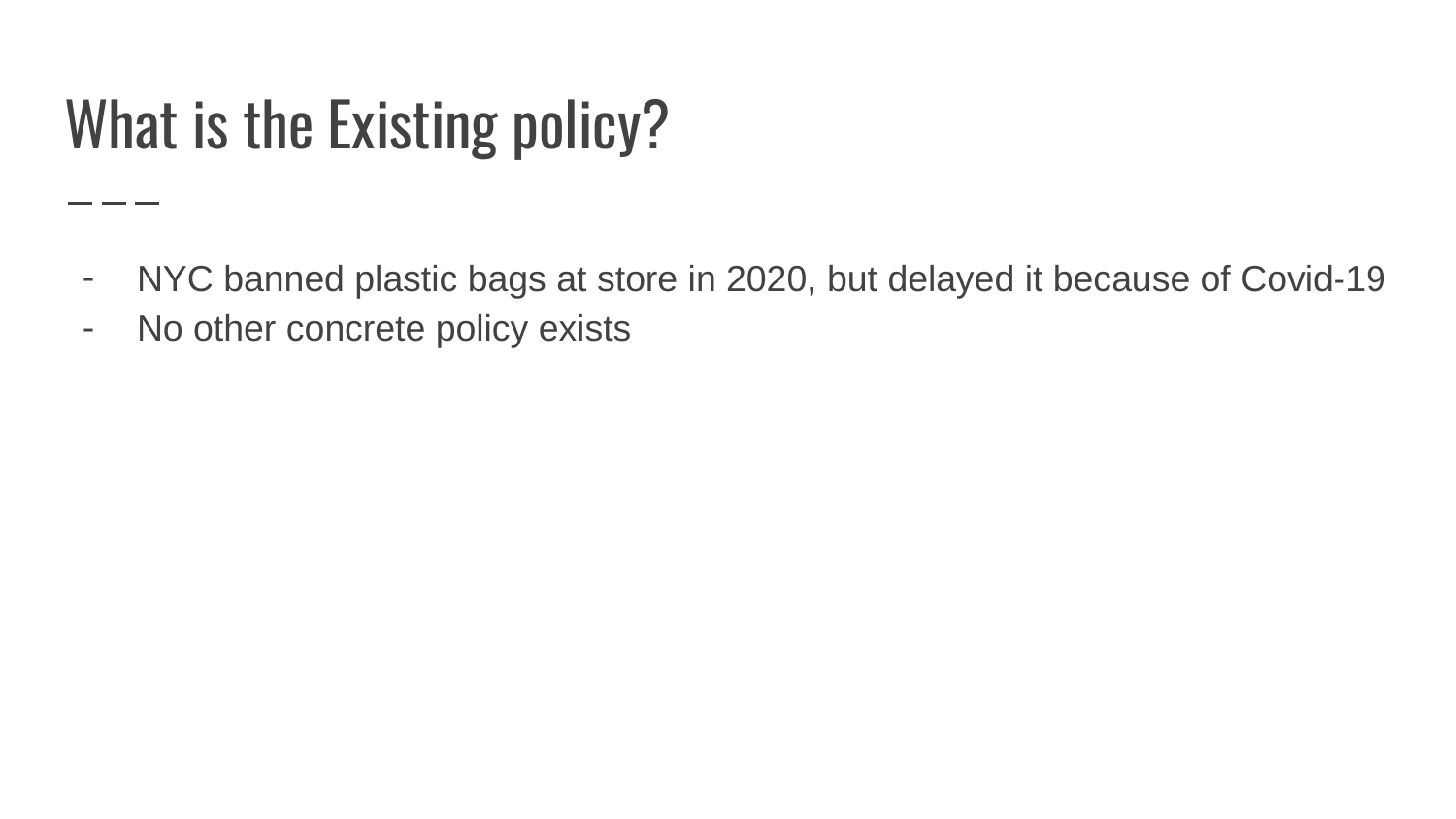

# What is the Existing policy?
NYC banned plastic bags at store in 2020, but delayed it because of Covid-19
No other concrete policy exists